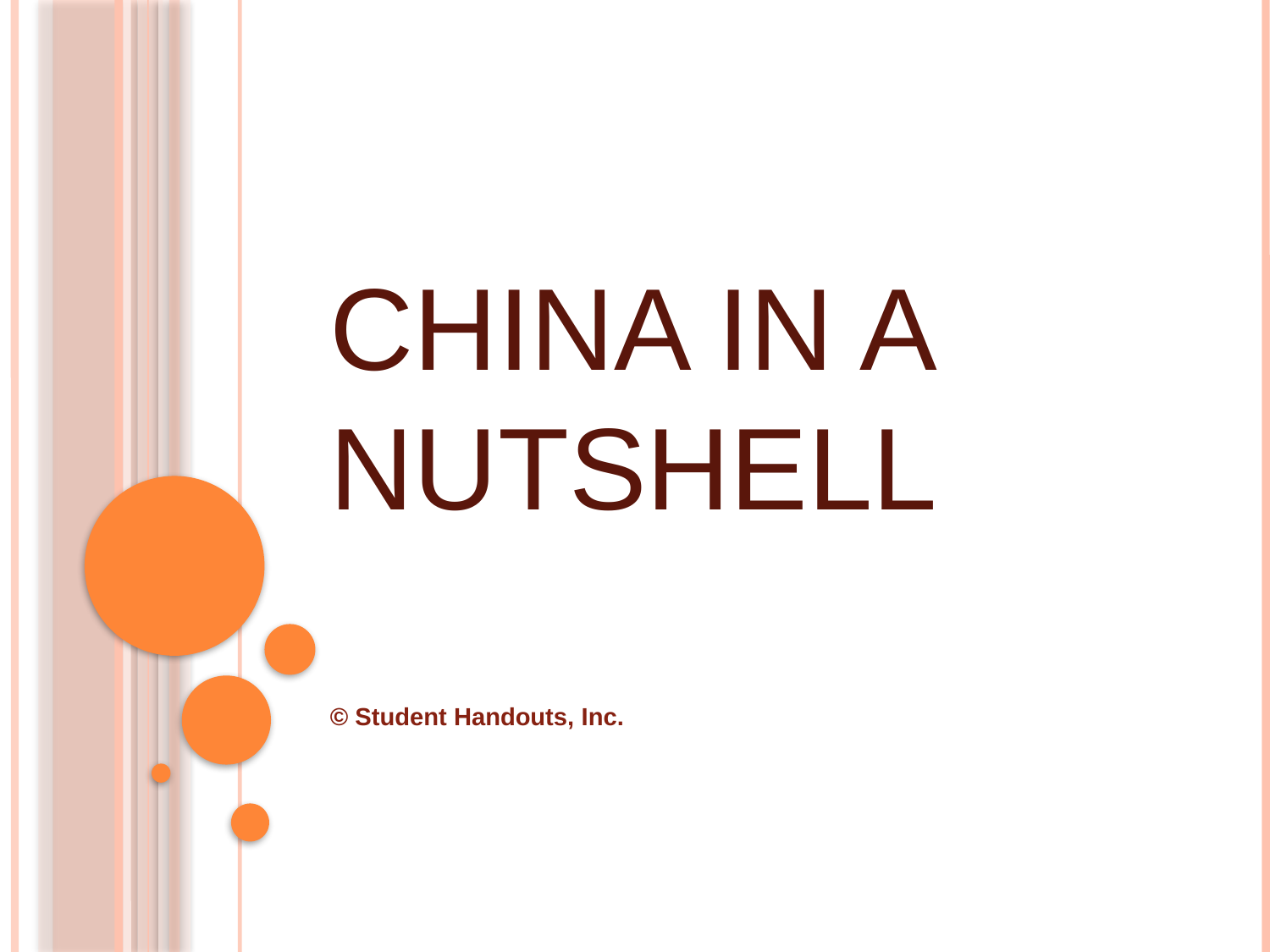

# China in a Nutshell
© Student Handouts, Inc.